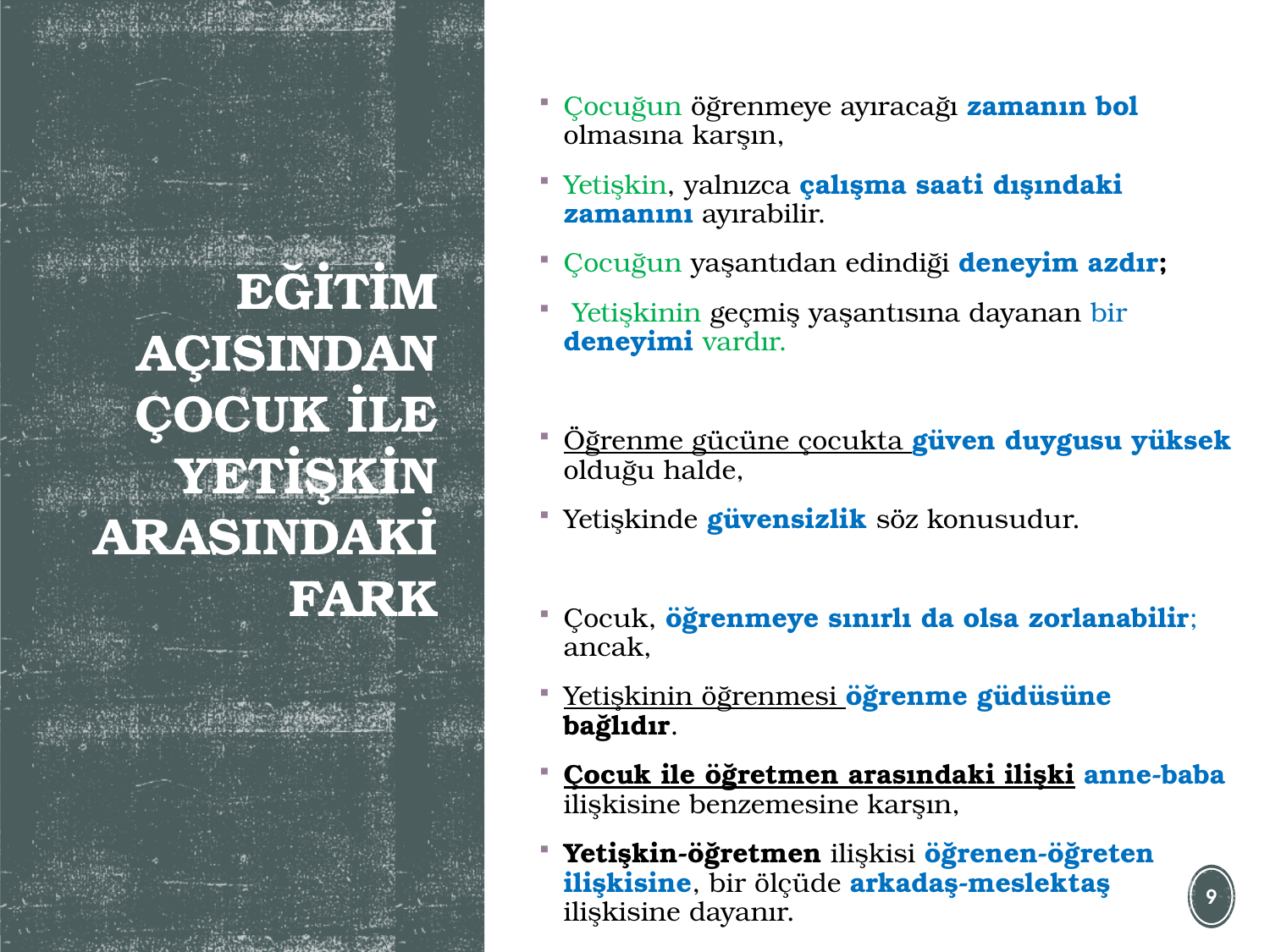

Çocuğun öğrenmeye ayıracağı zamanın bol olmasına karşın,
Yetişkin, yalnızca çalışma saati dışındaki zamanını ayırabilir.
Çocuğun yaşantıdan edindiği deneyim azdır;
 Yetişkinin geçmiş yaşantısına dayanan bir deneyimi vardır.

Öğrenme gücüne çocukta güven duygusu yüksek olduğu halde,
Yetişkinde güvensizlik söz konusudur.

Çocuk, öğrenmeye sınırlı da olsa zorlanabilir; ancak,
Yetişkinin öğrenmesi öğrenme güdüsüne bağlıdır.
Çocuk ile öğretmen arasındaki ilişki anne-baba ilişkisine benzemesine karşın,
Yetişkin-öğretmen ilişkisi öğrenen-öğreten ilişkisine, bir ölçüde arkadaş-meslektaş ilişkisine dayanır.
# EĞİTİM AÇISINDAN ÇOCUK İLE YETİŞKİN ARASINDAKİ FARK

9